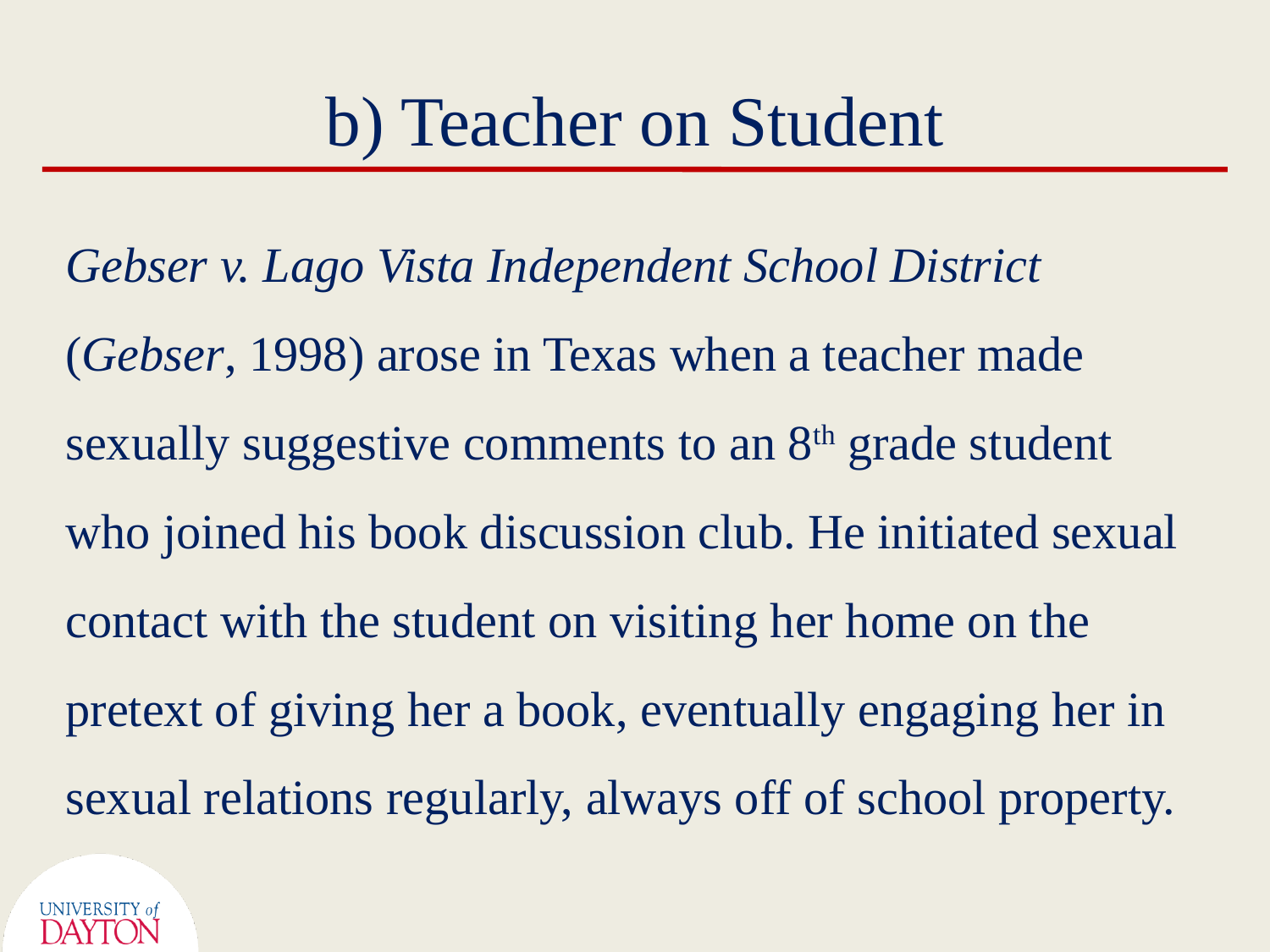

# b) Teacher on Student
Gebser v. Lago Vista Independent School District (Gebser, 1998) arose in Texas when a teacher made sexually suggestive comments to an 8th grade student who joined his book discussion club. He initiated sexual contact with the student on visiting her home on the pretext of giving her a book, eventually engaging her in sexual relations regularly, always off of school property.